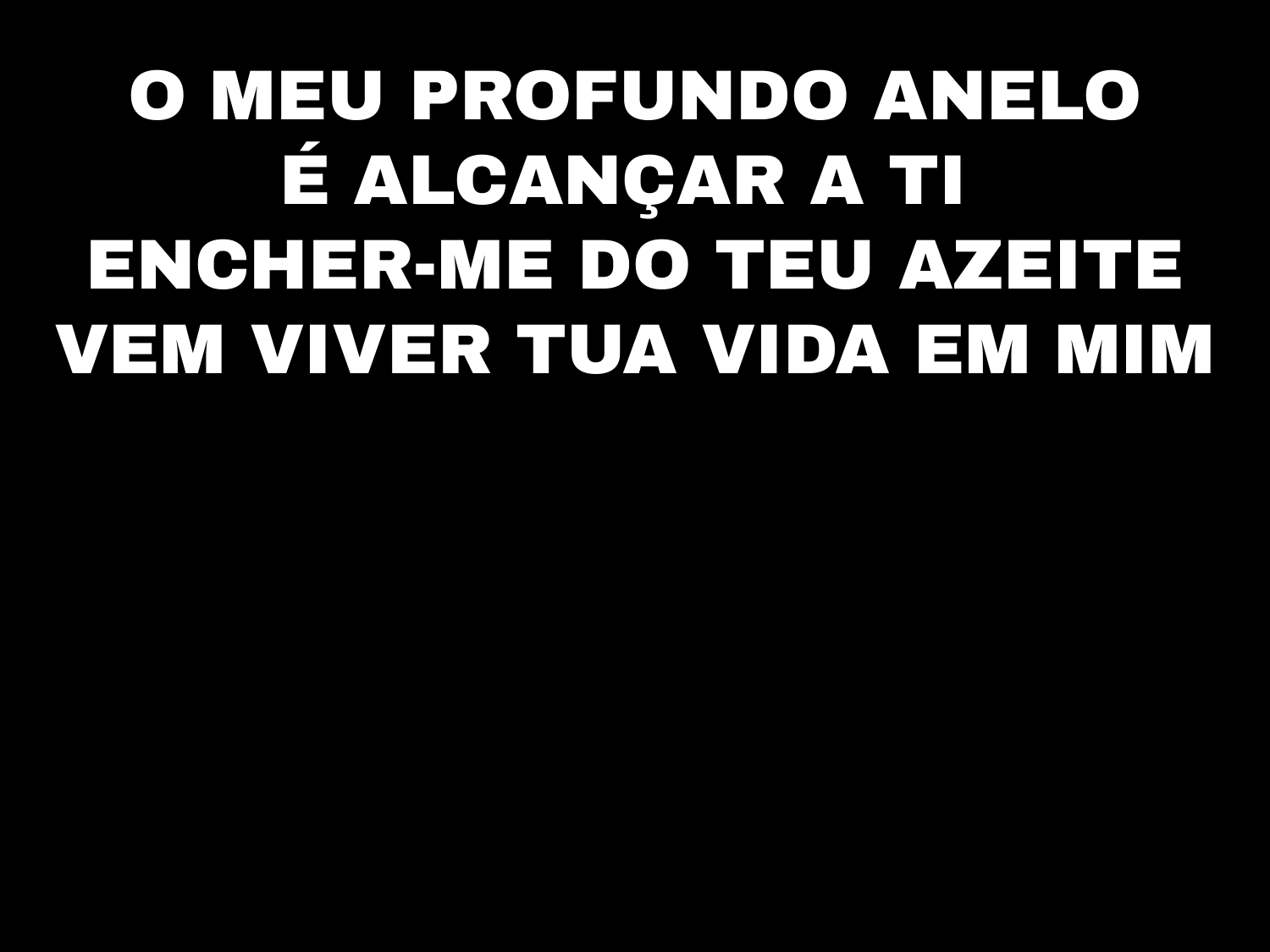

# O MEU PROFUNDO ANELO É ALCANÇAR A TI ENCHER-ME DO TEU AZEITE VEM VIVER TUA VIDA EM MIM